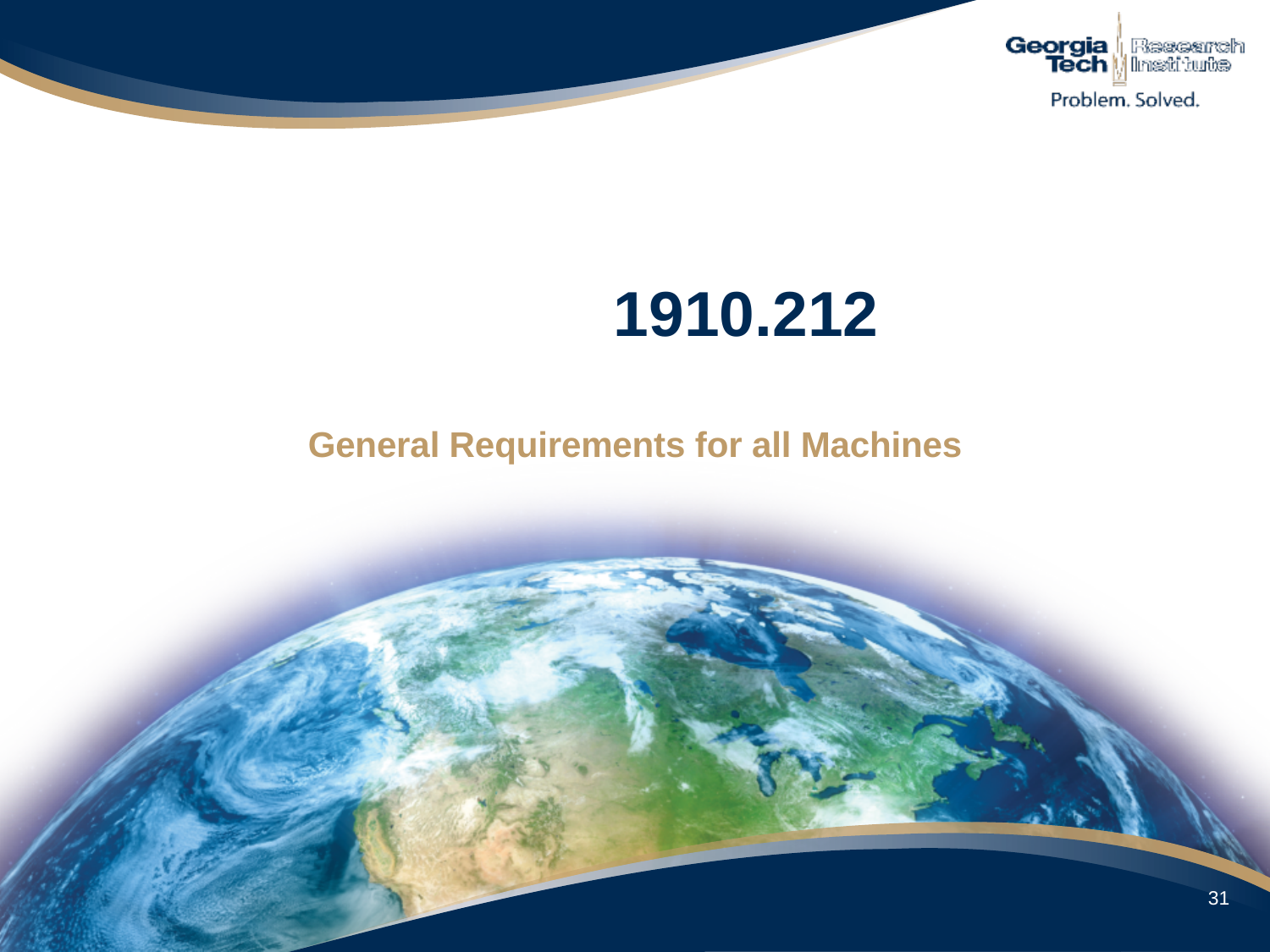

# 1910.212

General Requirements for all Machines

31